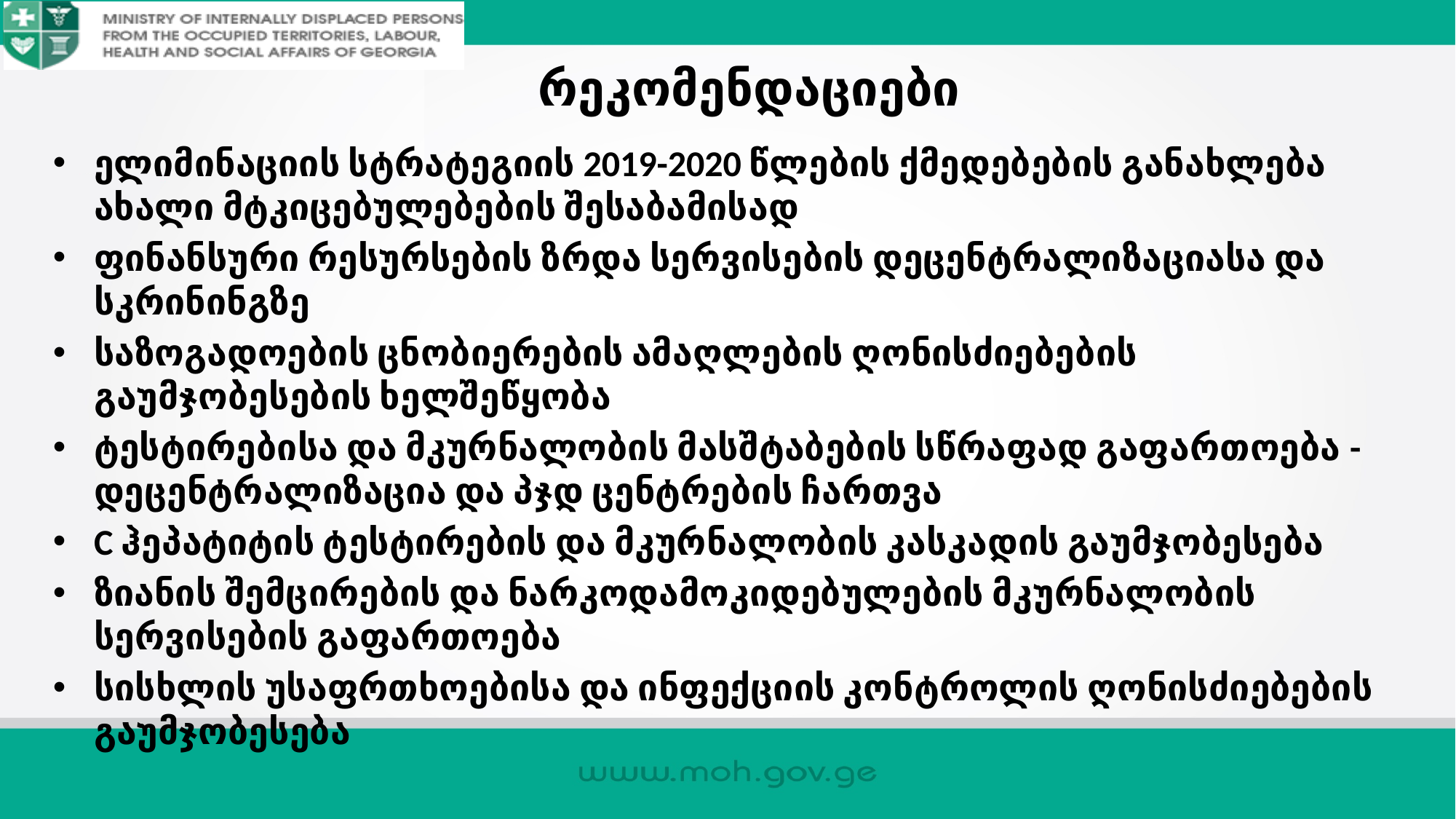

# რეკომენდაციები
ელიმინაციის სტრატეგიის 2019-2020 წლების ქმედებების განახლება ახალი მტკიცებულებების შესაბამისად
ფინანსური რესურსების ზრდა სერვისების დეცენტრალიზაციასა და სკრინინგზე
საზოგადოების ცნობიერების ამაღლების ღონისძიებების გაუმჯობესების ხელშეწყობა
ტესტირებისა და მკურნალობის მასშტაბების სწრაფად გაფართოება - დეცენტრალიზაცია და პჯდ ცენტრების ჩართვა
C ჰეპატიტის ტესტირების და მკურნალობის კასკადის გაუმჯობესება
ზიანის შემცირების და ნარკოდამოკიდებულების მკურნალობის სერვისების გაფართოება
სისხლის უსაფრთხოებისა და ინფექციის კონტროლის ღონისძიებების გაუმჯობესება